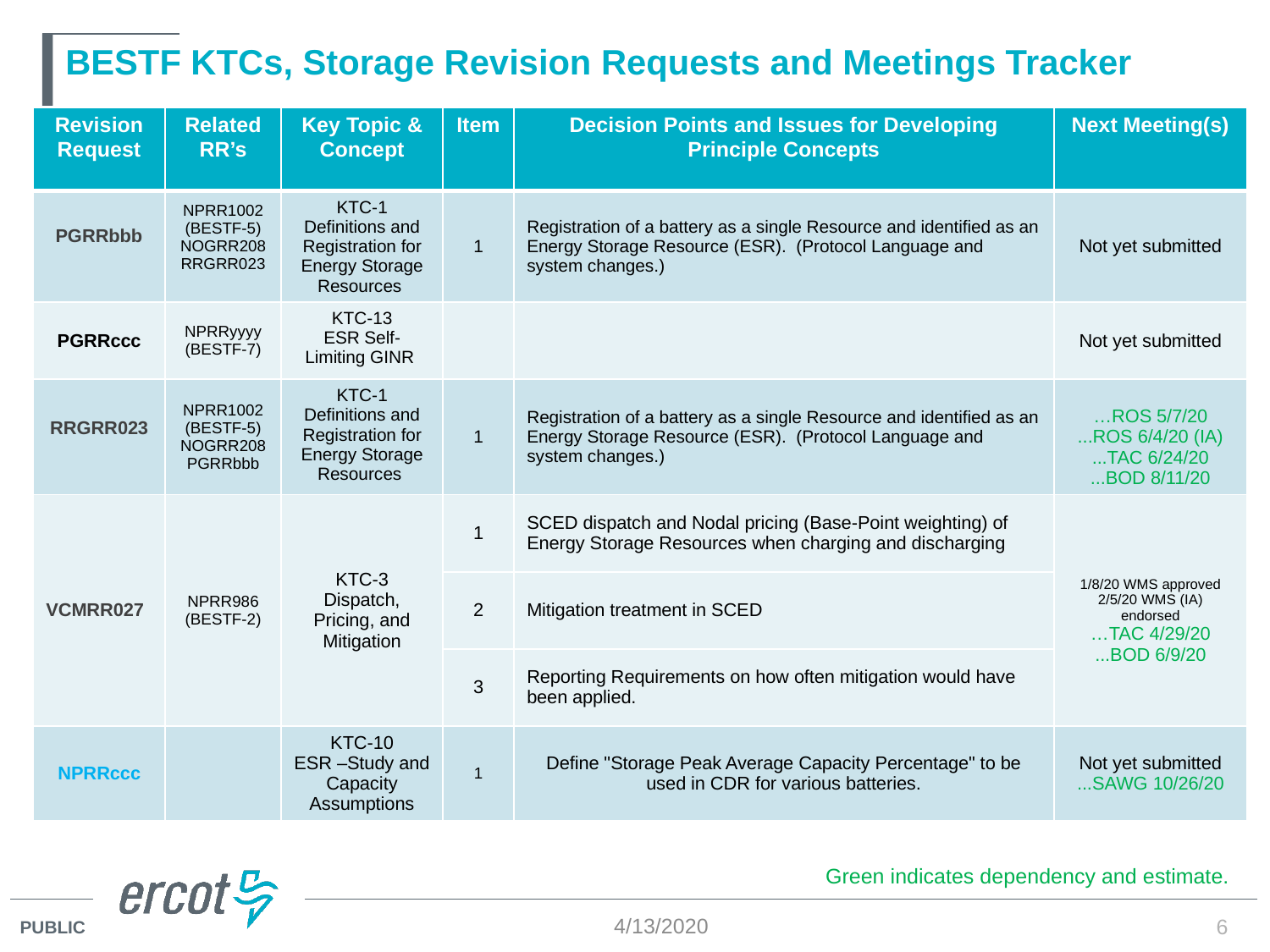

# BESTF KTCs, Storage Revision Requests and Meetings Tracker
| Revision Request | Related RR’s | Key Topic & Concept | Item | Decision Points and Issues for Developing Principle Concepts | Next Meeting(s) |
| --- | --- | --- | --- | --- | --- |
| PGRRbbb | NPRR1002 (BESTF-5) NOGRR208 RRGRR023 | KTC-1 Definitions and Registration for Energy Storage Resources | 1 | Registration of a battery as a single Resource and identified as an Energy Storage Resource (ESR). (Protocol Language and system changes.) | Not yet submitted |
| PGRRccc | NPRRyyyy (BESTF-7) | KTC-13 ESR Self-Limiting GINR |  |  | Not yet submitted |
| RRGRR023 | NPRR1002 (BESTF-5) NOGRR208PGRRbbb | KTC-1 Definitions and Registration for Energy Storage Resources | 1 | Registration of a battery as a single Resource and identified as an Energy Storage Resource (ESR). (Protocol Language and system changes.) | …ROS 5/7/20 ...ROS 6/4/20 (IA) ...TAC 6/24/20 ...BOD 8/11/20 |
| VCMRR027 | NPRR986 (BESTF-2) | KTC-3 Dispatch, Pricing, and Mitigation | 1 | SCED dispatch and Nodal pricing (Base-Point weighting) of Energy Storage Resources when charging and discharging | 1/8/20 WMS approved 2/5/20 WMS (IA) endorsed …TAC 4/29/20 ...BOD 6/9/20 |
|  |  |  | 2 | Mitigation treatment in SCED |  |
|  |  |  | 3 | Reporting Requirements on how often mitigation would have been applied. |  |
| NPRRccc |  | KTC-10 ESR –Study and Capacity Assumptions | 1 | Define "Storage Peak Average Capacity Percentage" to be used in CDR for various batteries. | Not yet submitted ...SAWG 10/26/20 |
Green indicates dependency and estimate.
4/13/2020
6